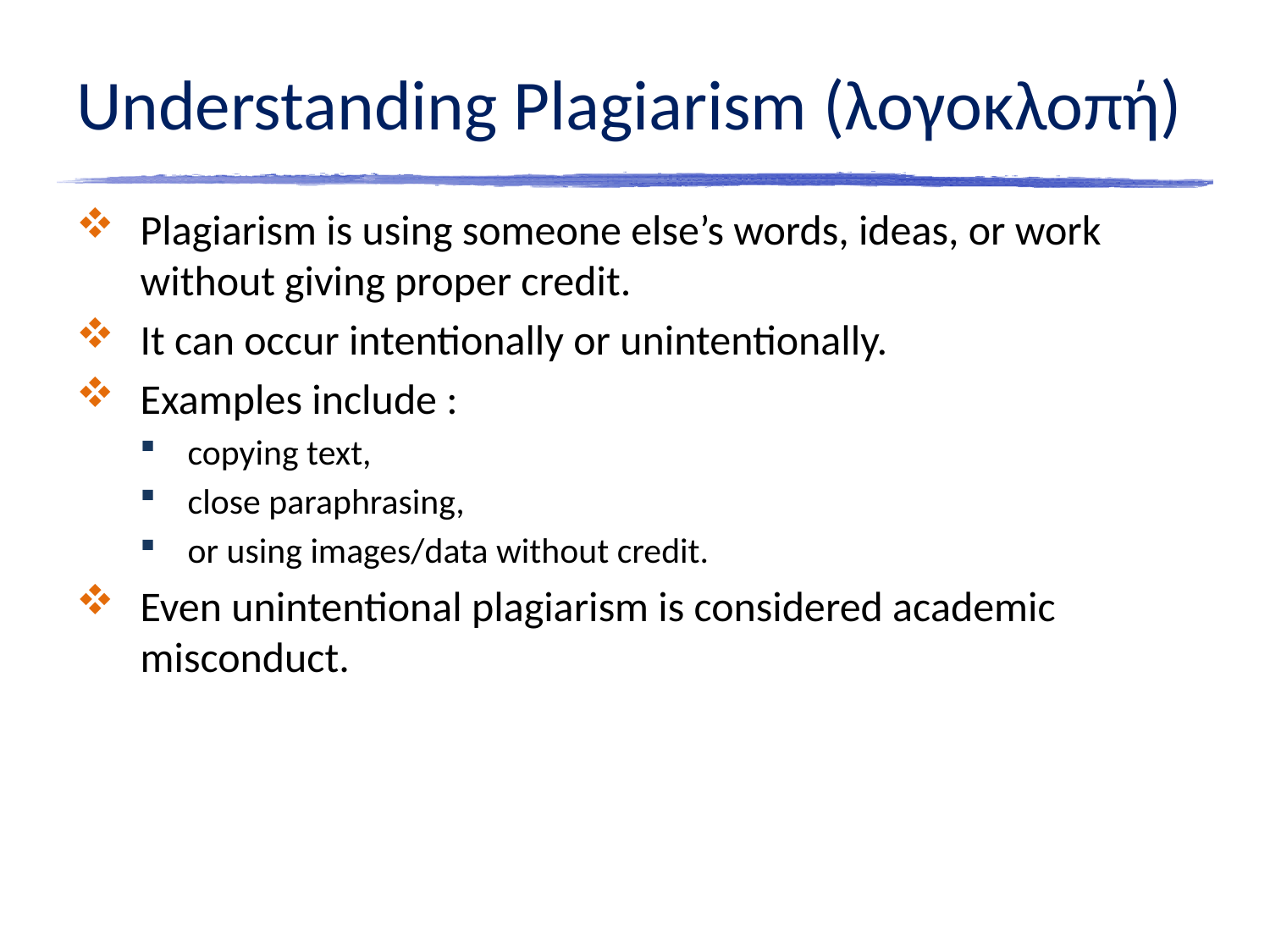

# Understanding Plagiarism (λογοκλοπή)
Plagiarism is using someone else’s words, ideas, or work without giving proper credit.
It can occur intentionally or unintentionally.
Examples include :
copying text,
close paraphrasing,
or using images/data without credit.
Even unintentional plagiarism is considered academic misconduct.